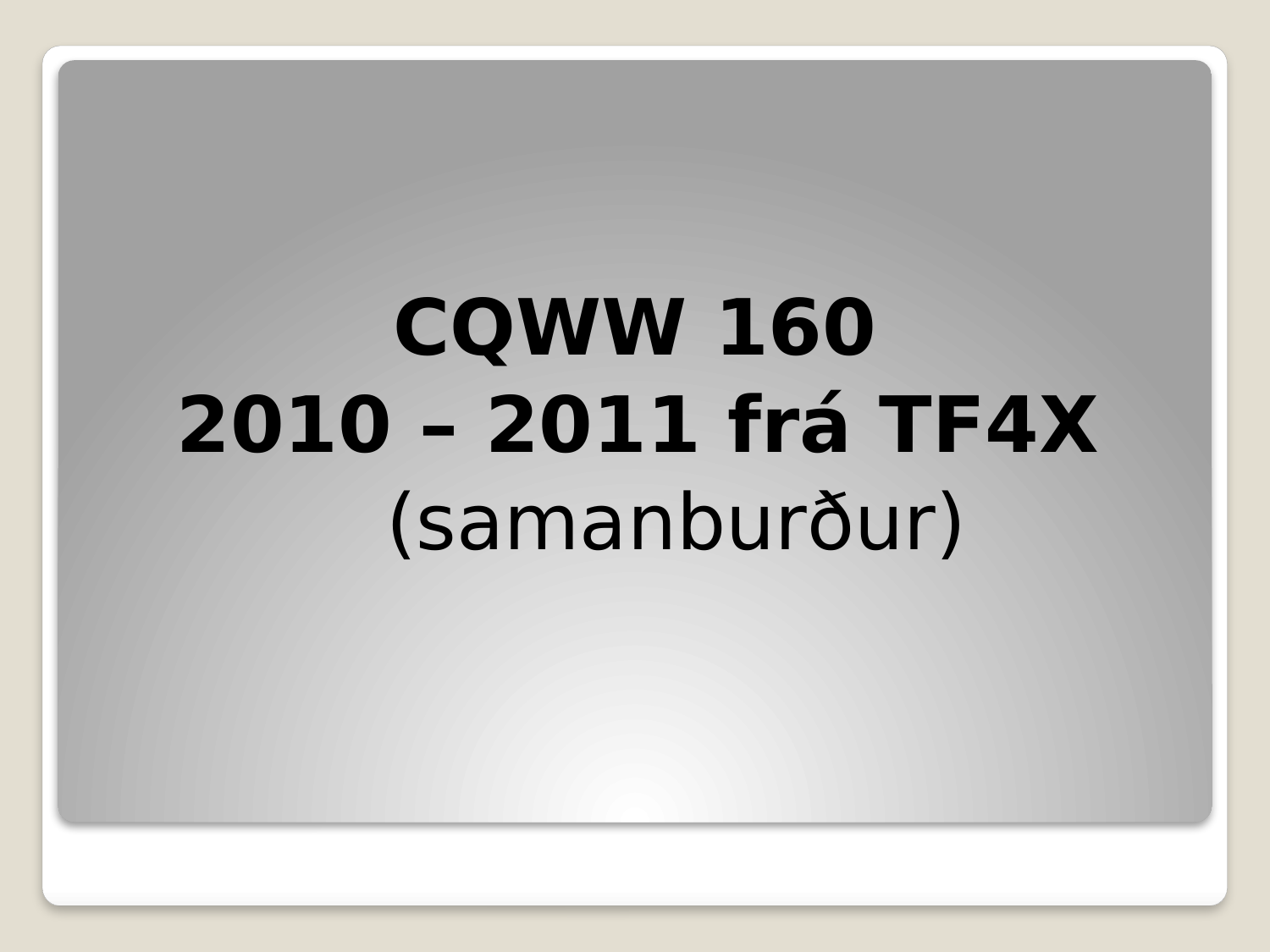

CQWW 160
   2010 – 2011 frá TF4X
			(samanburður)
#